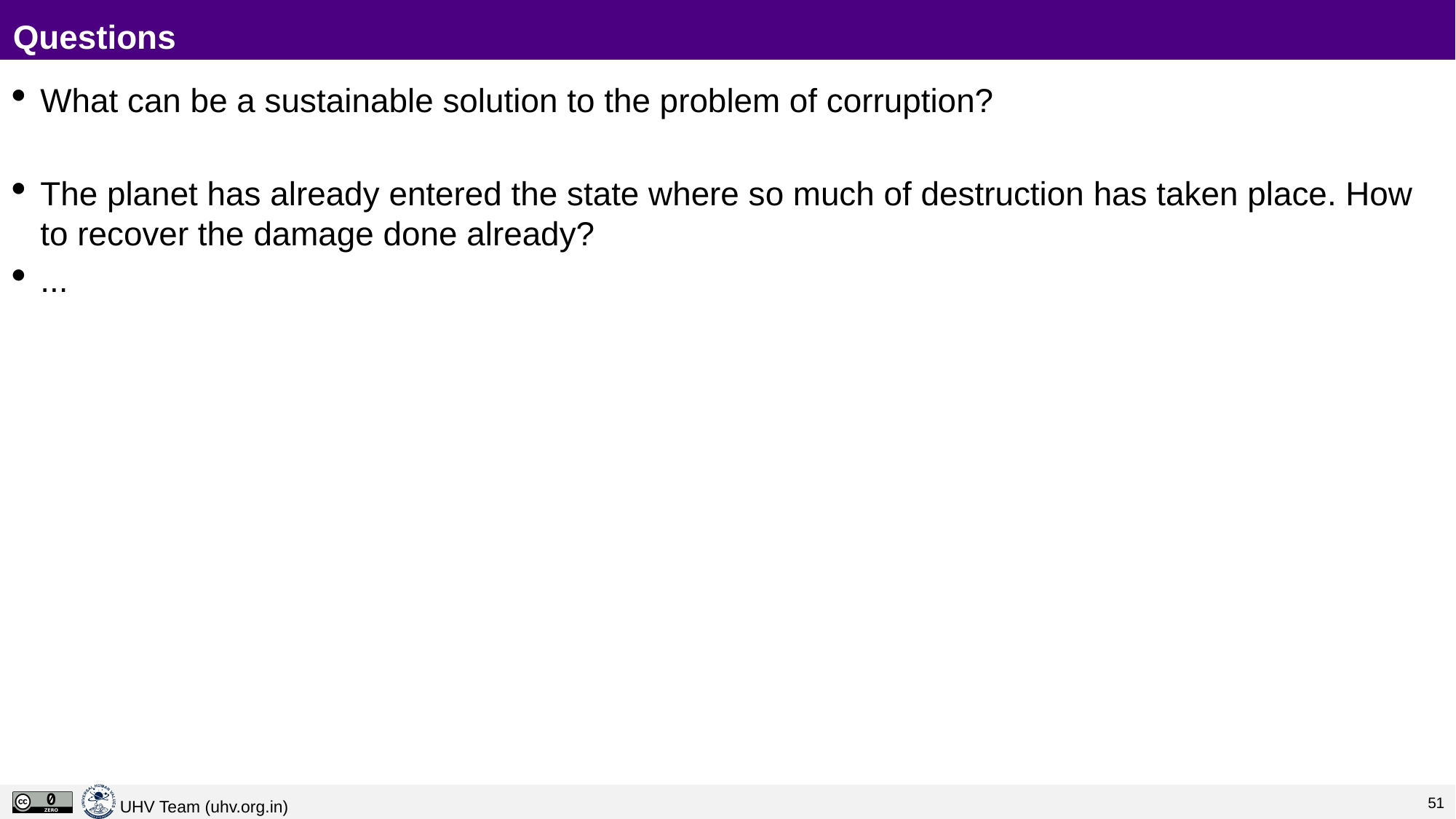

# Questions
What can be a sustainable solution to the problem of corruption?

The planet has already entered the state where so much of destruction has taken place. How to recover the damage done already?
...